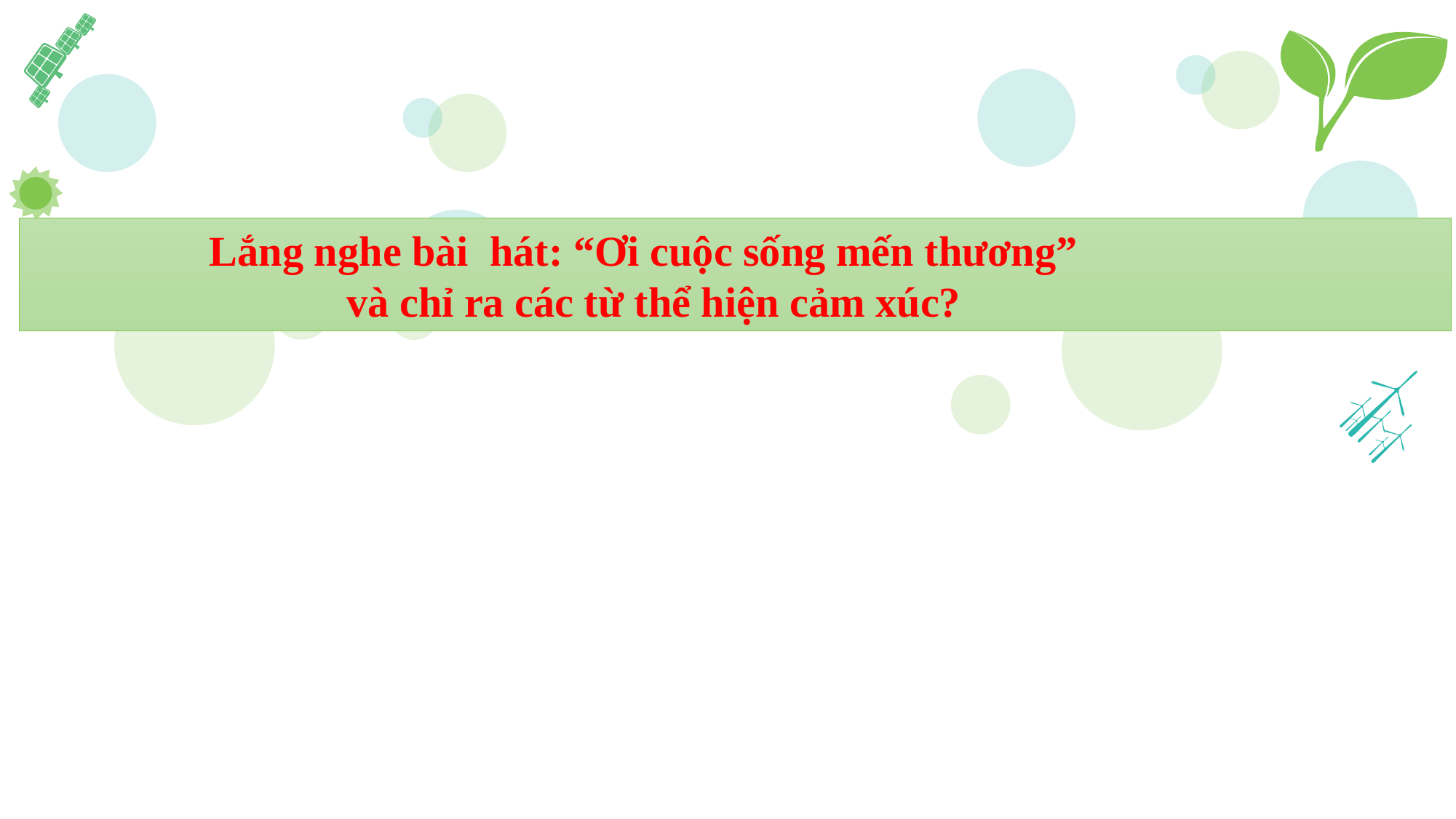

Lắng nghe bài  hát: “Ơi cuộc sống mến thương”
                              và chỉ ra các từ thể hiện cảm xúc?